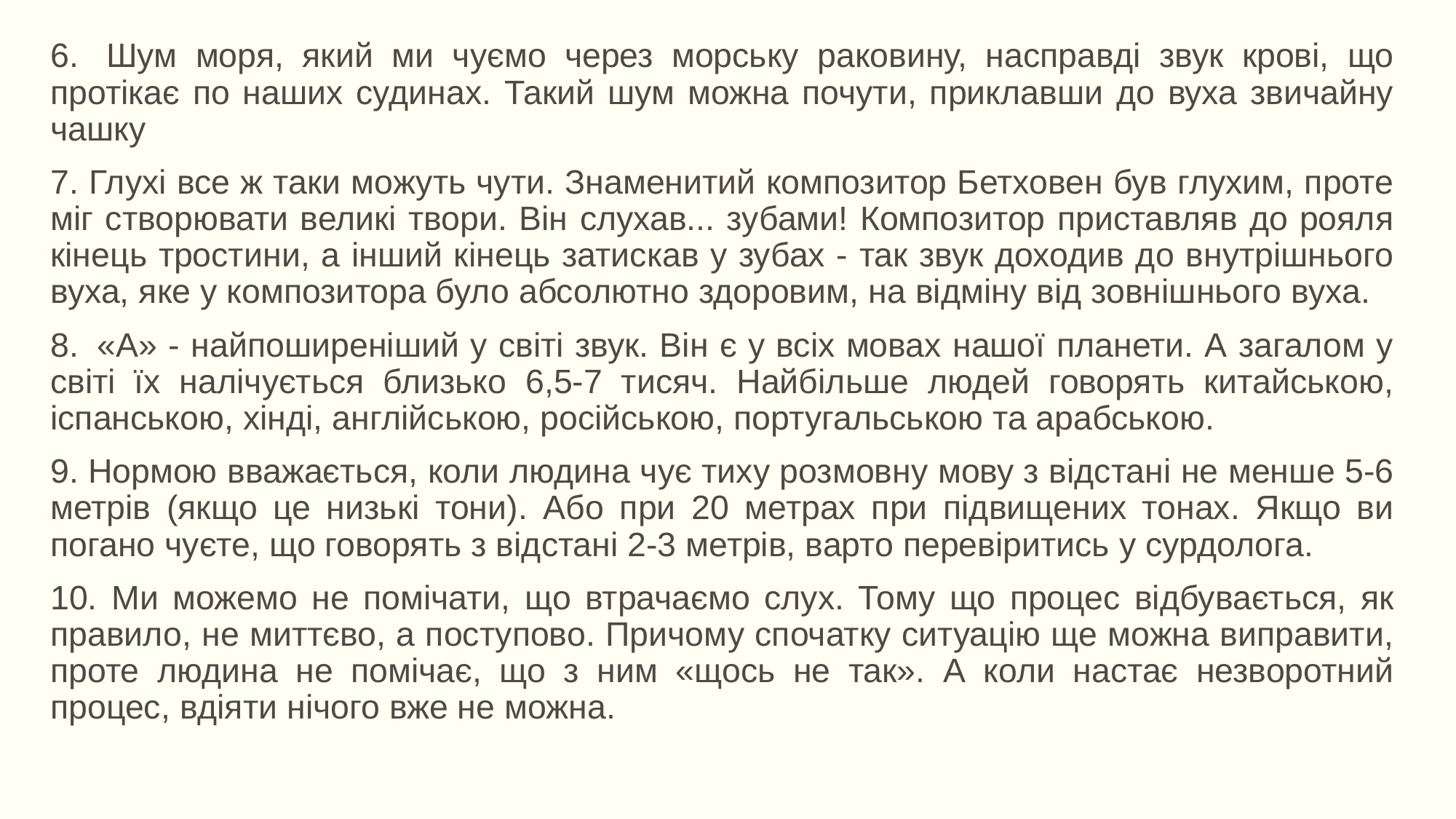

#
6.  Шум моря, який ми чуємо через морську раковину, насправді звук крові, що протікає по наших судинах. Такий шум можна почути, приклавши до вуха звичайну чашку
7. Глухі все ж таки можуть чути. Знаменитий композитор Бетховен був глухим, проте міг створювати великі твори. Він слухав... зубами! Композитор приставляв до рояля кінець тростини, а інший кінець затискав у зубах - так звук доходив до внутрішнього вуха, яке у композитора було абсолютно здоровим, на відміну від зовнішнього вуха.
8.  «А» - найпоширеніший у світі звук. Він є у всіх мовах нашої планети. А загалом у світі їх налічується близько 6,5-7 тисяч. Найбільше людей говорять китайською, іспанською, хінді, англійською, російською, португальською та арабською.
9. Нормою вважається, коли людина чує тиху розмовну мову з відстані не менше 5-6 метрів (якщо це низькі тони). Або при 20 метрах при підвищених тонах. Якщо ви погано чуєте, що говорять з відстані 2-3 метрів, варто перевіритись у сурдолога.
10. Ми можемо не помічати, що втрачаємо слух. Тому що процес відбувається, як правило, не миттєво, а поступово. Причому спочатку ситуацію ще можна виправити, проте людина не помічає, що з ним «щось не так». А коли настає незворотний процес, вдіяти нічого вже не можна.